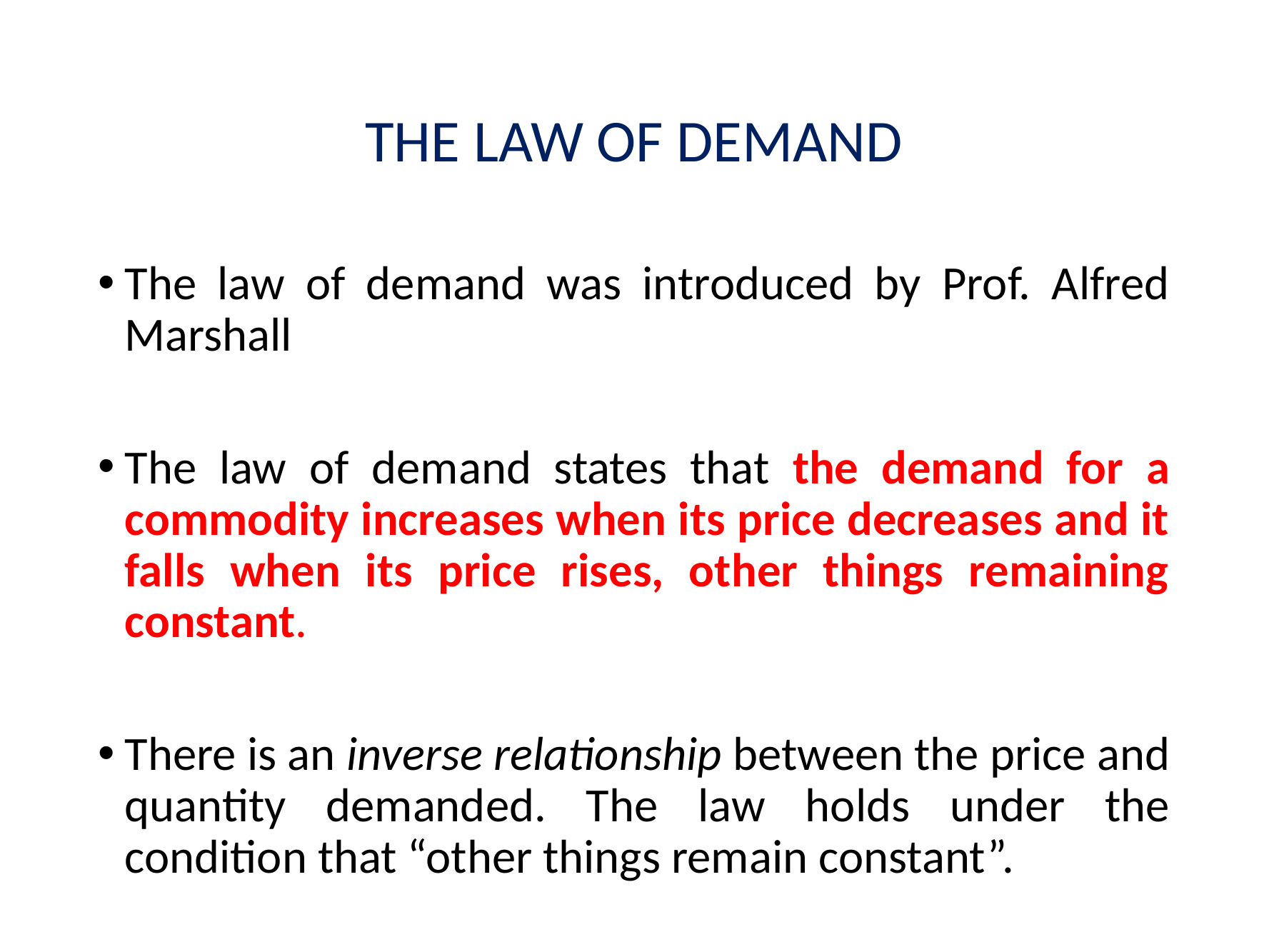

# THE LAW OF DEMAND
The law of demand was introduced by Prof. Alfred Marshall

The law of demand states that the demand for a commodity increases when its price decreases and it falls when its price rises, other things remaining constant.

There is an inverse relationship between the price and quantity demanded. The law holds under the condition that “other things remain constant”.